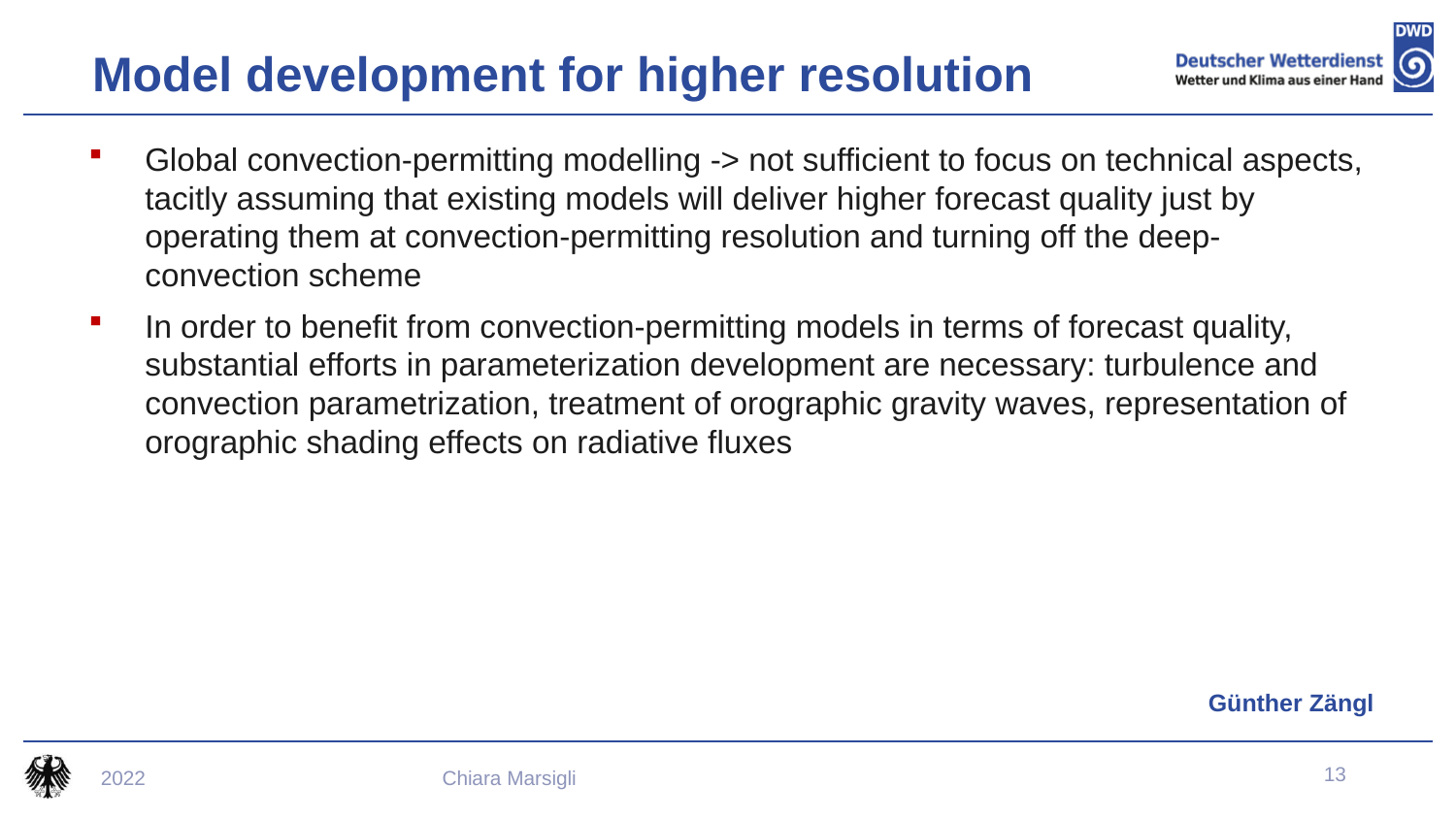

Model development for higher resolution
Global convection-permitting modelling -> not sufficient to focus on technical aspects, tacitly assuming that existing models will deliver higher forecast quality just by operating them at convection-permitting resolution and turning off the deep-convection scheme
In order to benefit from convection-permitting models in terms of forecast quality, substantial efforts in parameterization development are necessary: turbulence and convection parametrization, treatment of orographic gravity waves, representation of orographic shading effects on radiative fluxes
Günther Zängl
2022
Chiara Marsigli
13